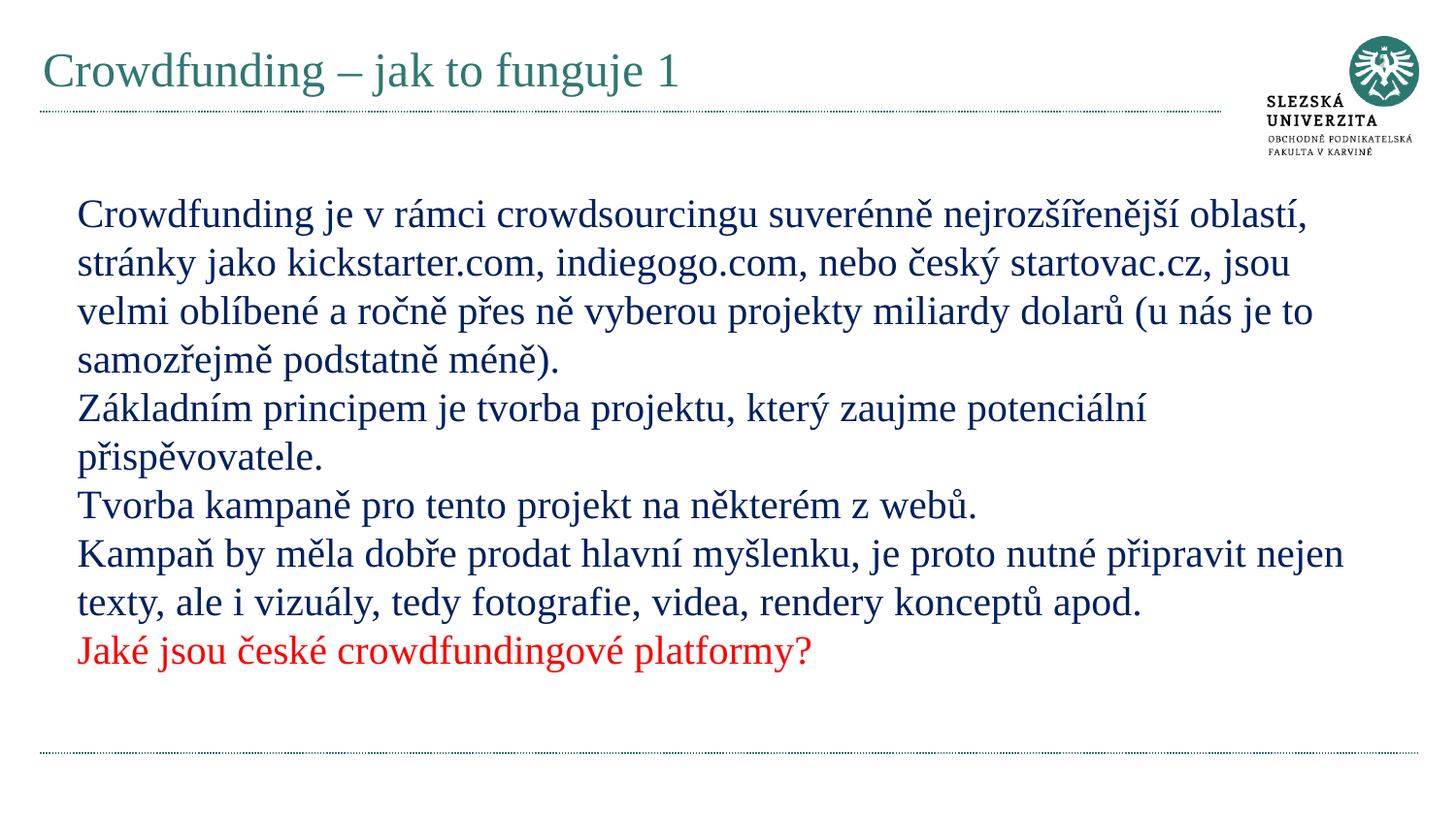

# Crowdfunding – jak to funguje 1
Crowdfunding je v rámci crowdsourcingu suverénně nejrozšířenější oblastí, stránky jako kickstarter.com, indiegogo.com, nebo český startovac.cz, jsou velmi oblíbené a ročně přes ně vyberou projekty miliardy dolarů (u nás je to samozřejmě podstatně méně).
Základním principem je tvorba projektu, který zaujme potenciální přispěvovatele.
Tvorba kampaně pro tento projekt na některém z webů.
Kampaň by měla dobře prodat hlavní myšlenku, je proto nutné připravit nejen texty, ale i vizuály, tedy fotografie, videa, rendery konceptů apod.
Jaké jsou české crowdfundingové platformy?